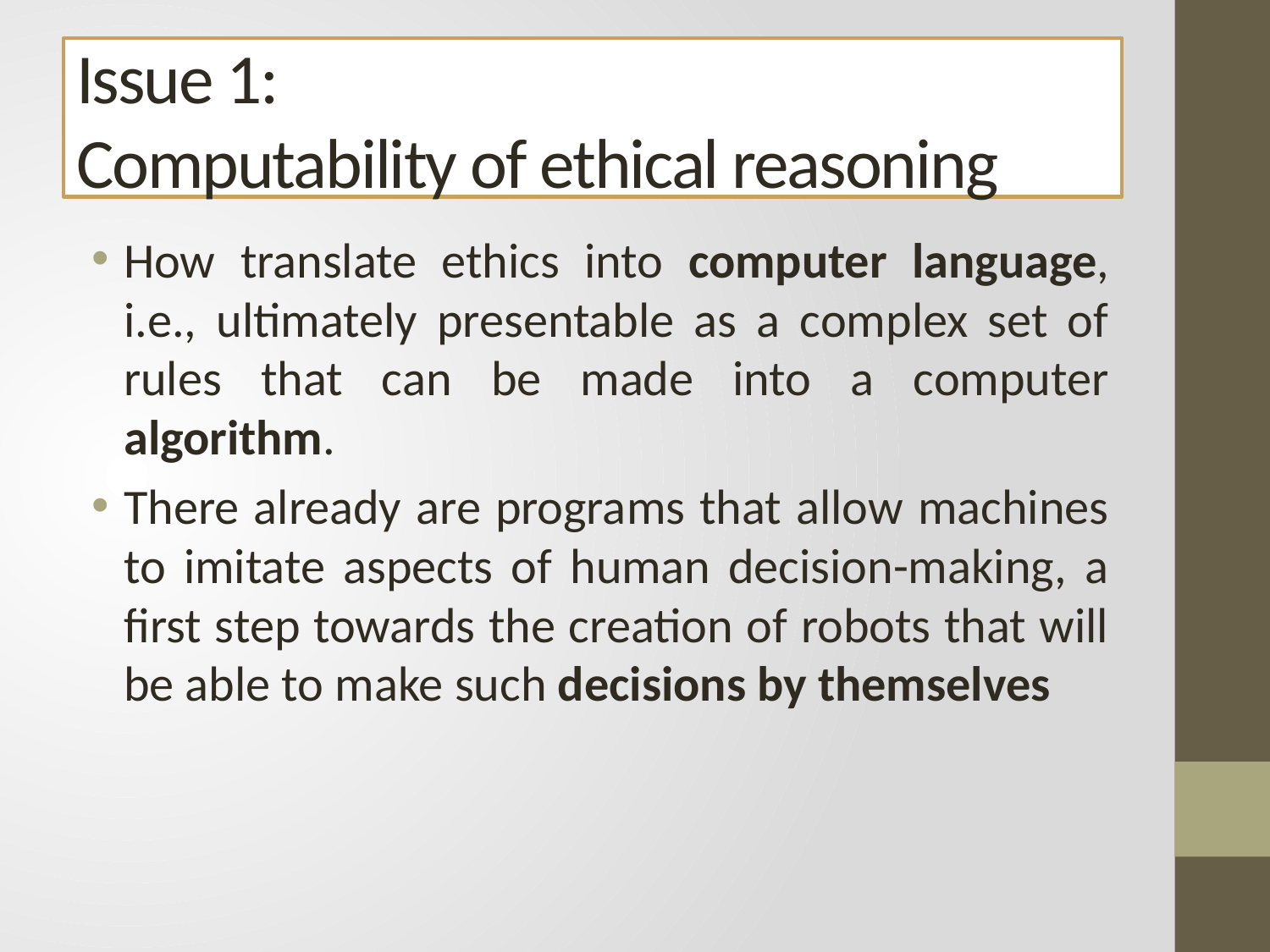

# Issue 1: Computability of ethical reasoning
How translate ethics into computer language, i.e., ultimately presentable as a complex set of rules that can be made into a computer algorithm.
There already are programs that allow machines to imitate aspects of human decision-making, a first step towards the creation of robots that will be able to make such decisions by themselves